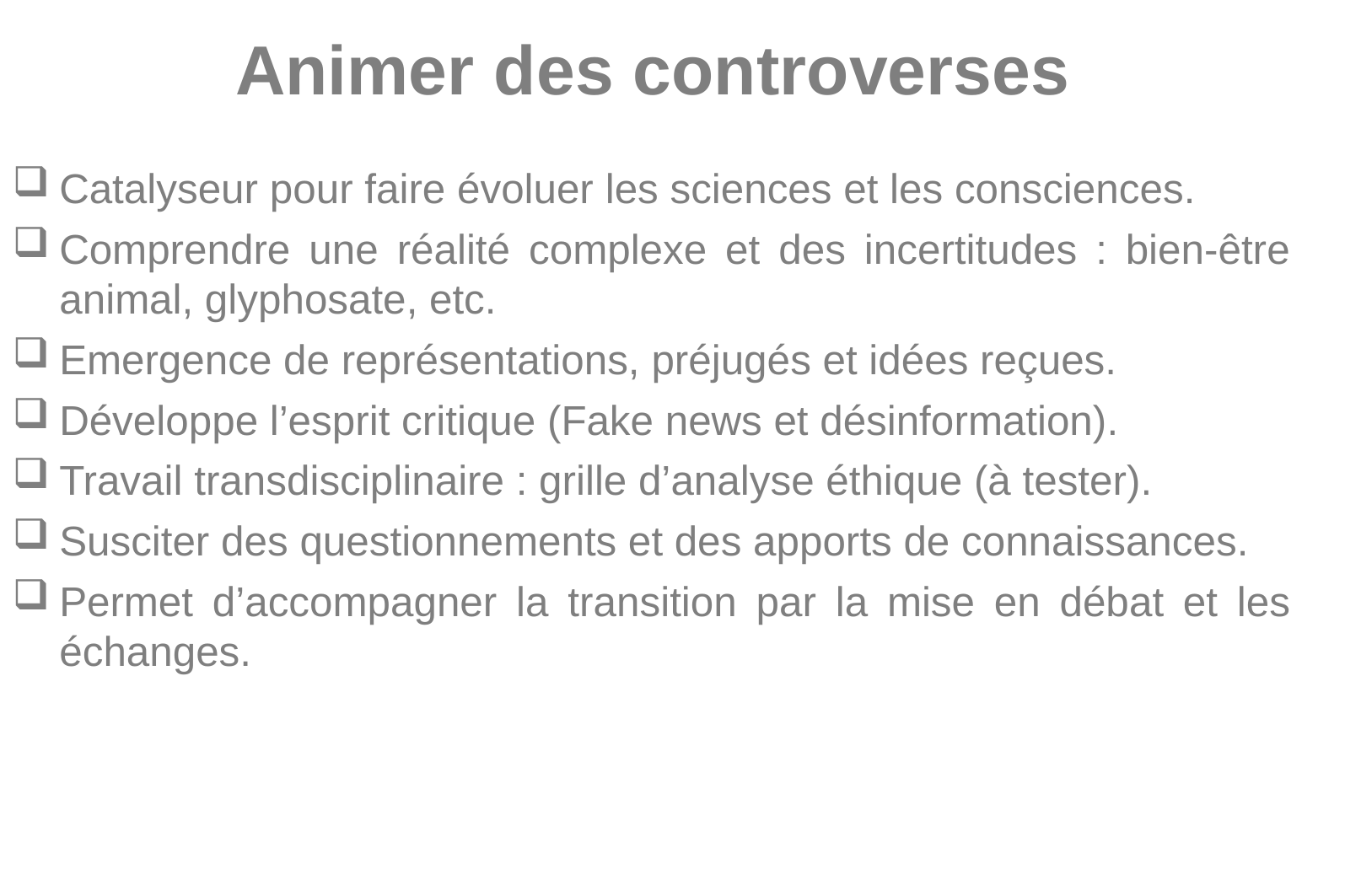

# Animer des controverses
Catalyseur pour faire évoluer les sciences et les consciences.
Comprendre une réalité complexe et des incertitudes : bien-être animal, glyphosate, etc.
Emergence de représentations, préjugés et idées reçues.
Développe l’esprit critique (Fake news et désinformation).
Travail transdisciplinaire : grille d’analyse éthique (à tester).
Susciter des questionnements et des apports de connaissances.
Permet d’accompagner la transition par la mise en débat et les échanges.